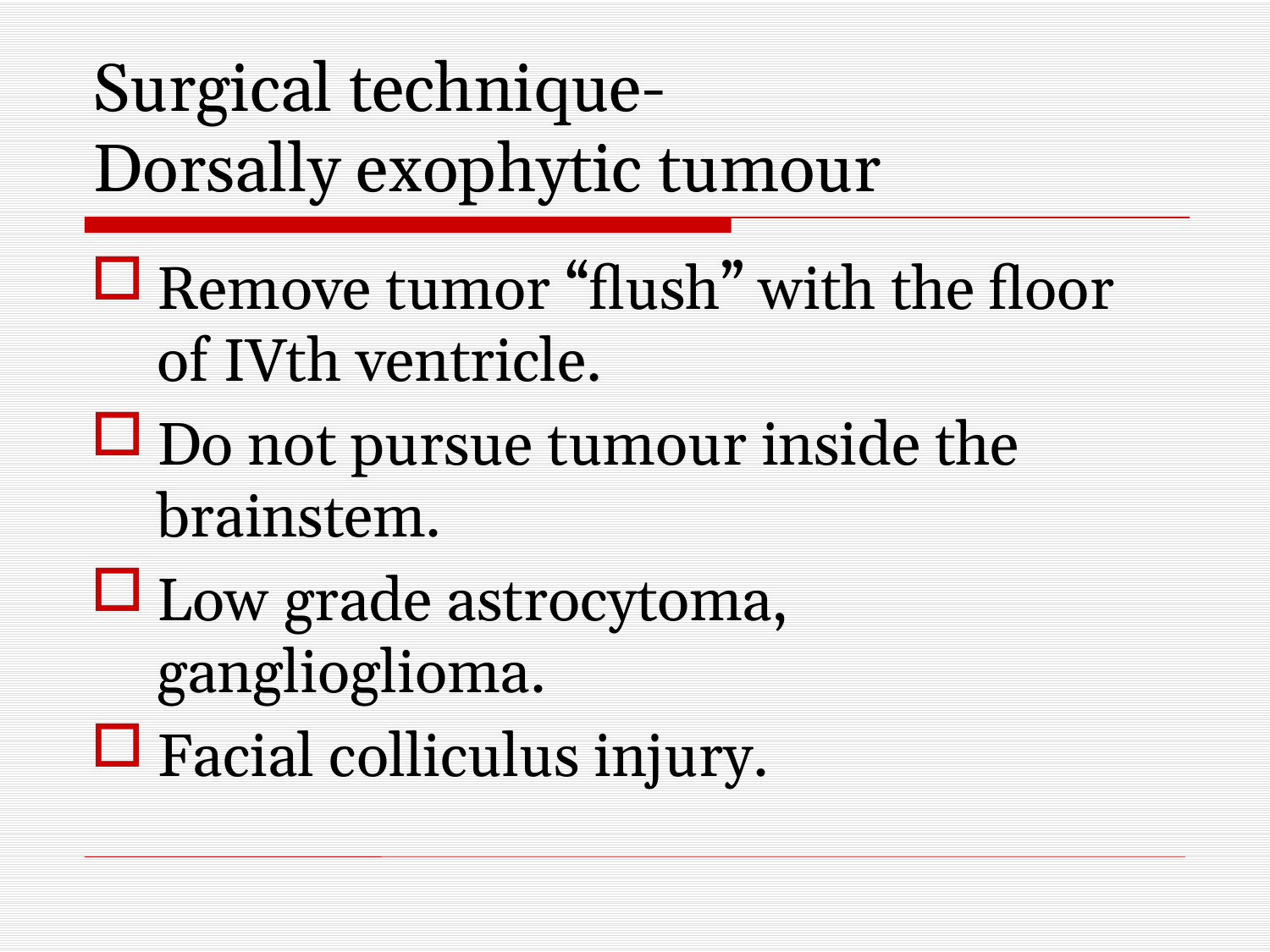

# Surgical technique- Dorsally exophytic tumour
Remove tumor “flush” with the floor of IVth ventricle.
Do not pursue tumour inside the brainstem.
Low grade astrocytoma, ganglioglioma.
Facial colliculus injury.